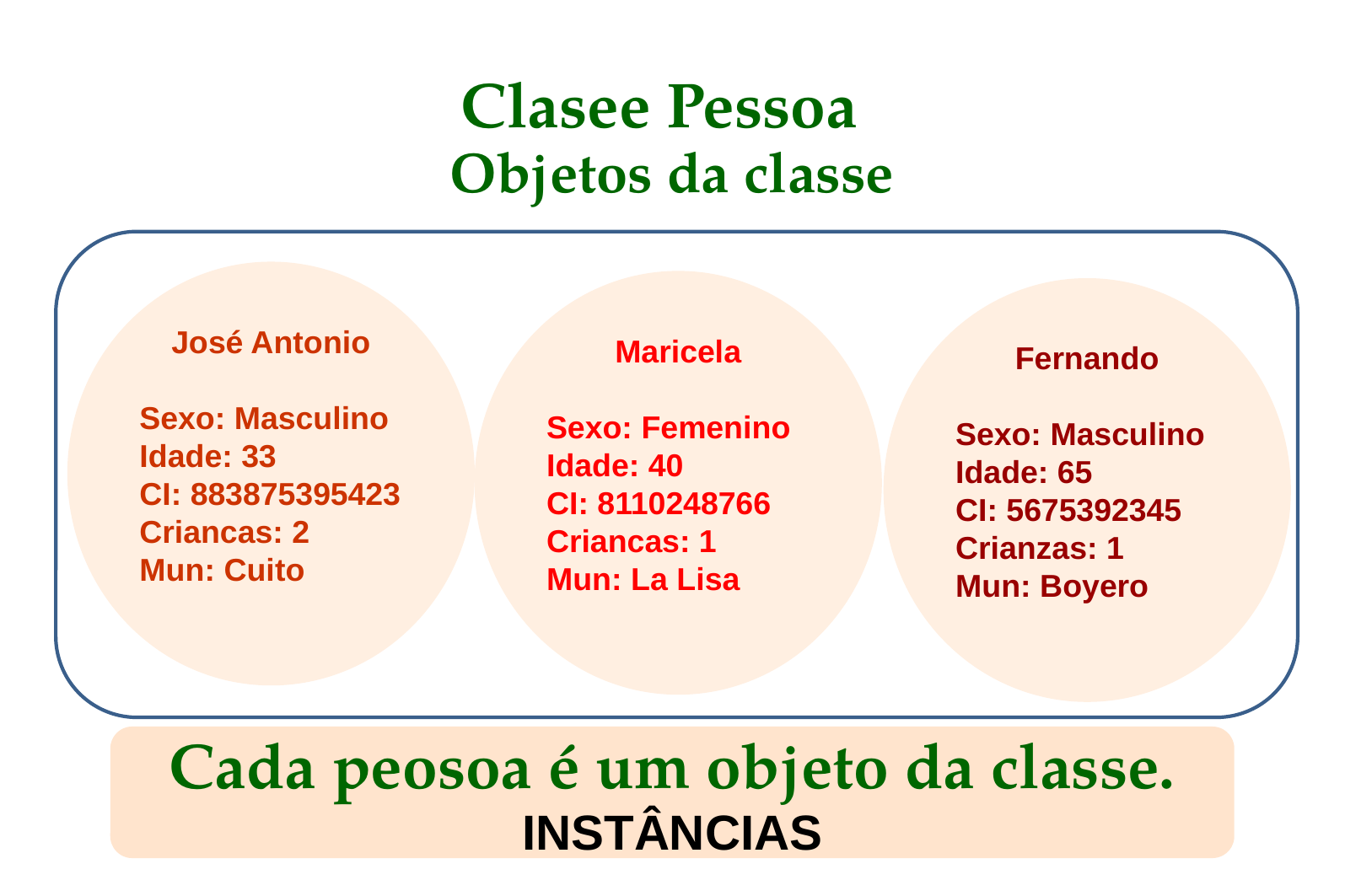

Clasee Pessoa

José Antonio

Sexo: Masculino
Idade: 33
CI: 883875395423
Criancas: 2
Mun: Cuito

Maricela

Sexo: Femenino
Idade: 40
CI: 8110248766
Criancas: 1
Mun: La Lisa

Fernando

Sexo: Masculino
Idade: 65
CI: 5675392345
Crianzas: 1
Mun: Boyero

Objetos da classe
Cada peosoa é um objeto da classe.
INSTÂNCIAS